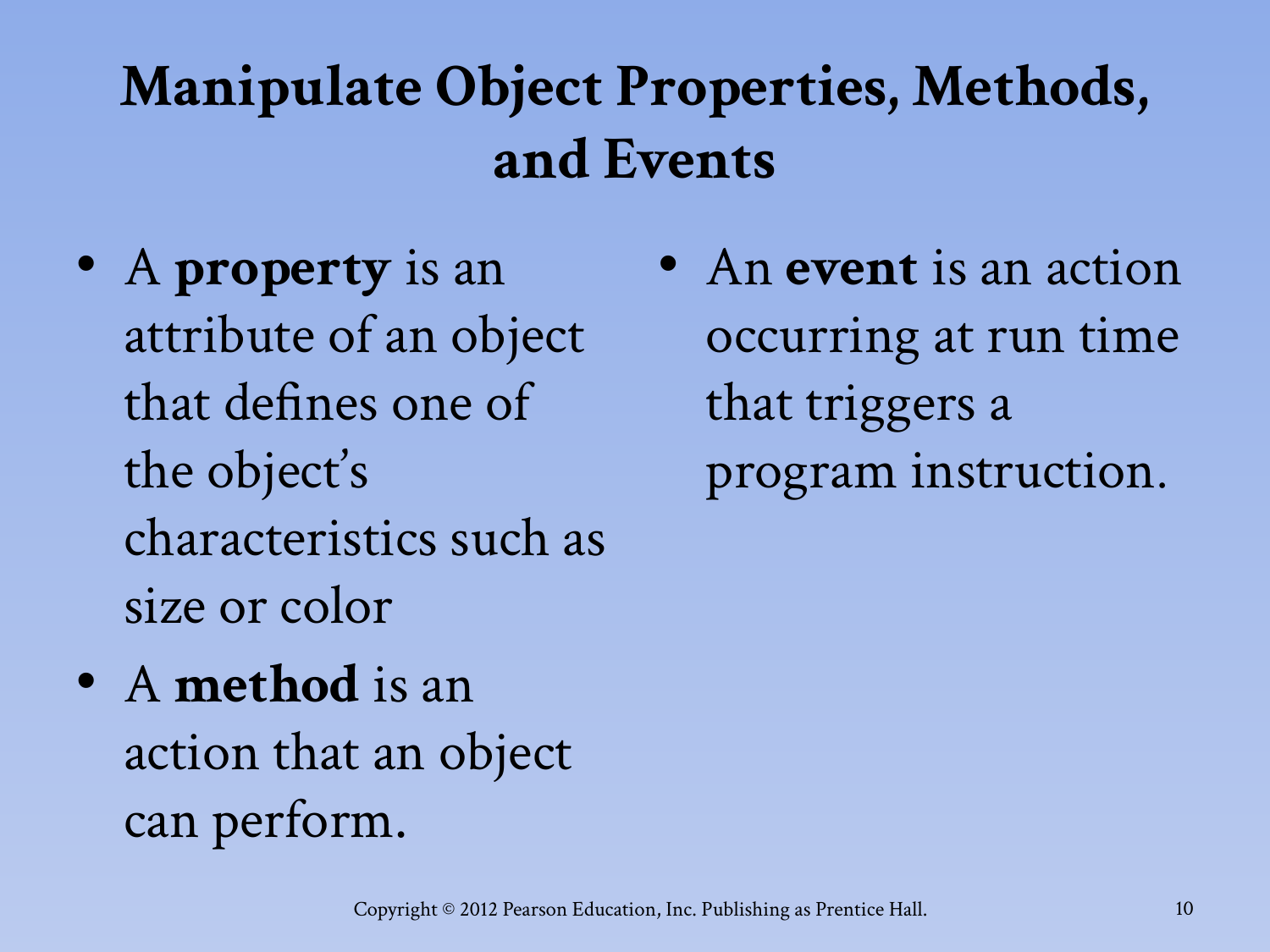

# Manipulate Object Properties, Methods, and Events
A property is an attribute of an object that defines one of the object’s characteristics such as size or color
A method is an action that an object can perform.
An event is an action occurring at run time that triggers a program instruction.

Copyright © 2012 Pearson Education, Inc. Publishing as Prentice Hall.

10